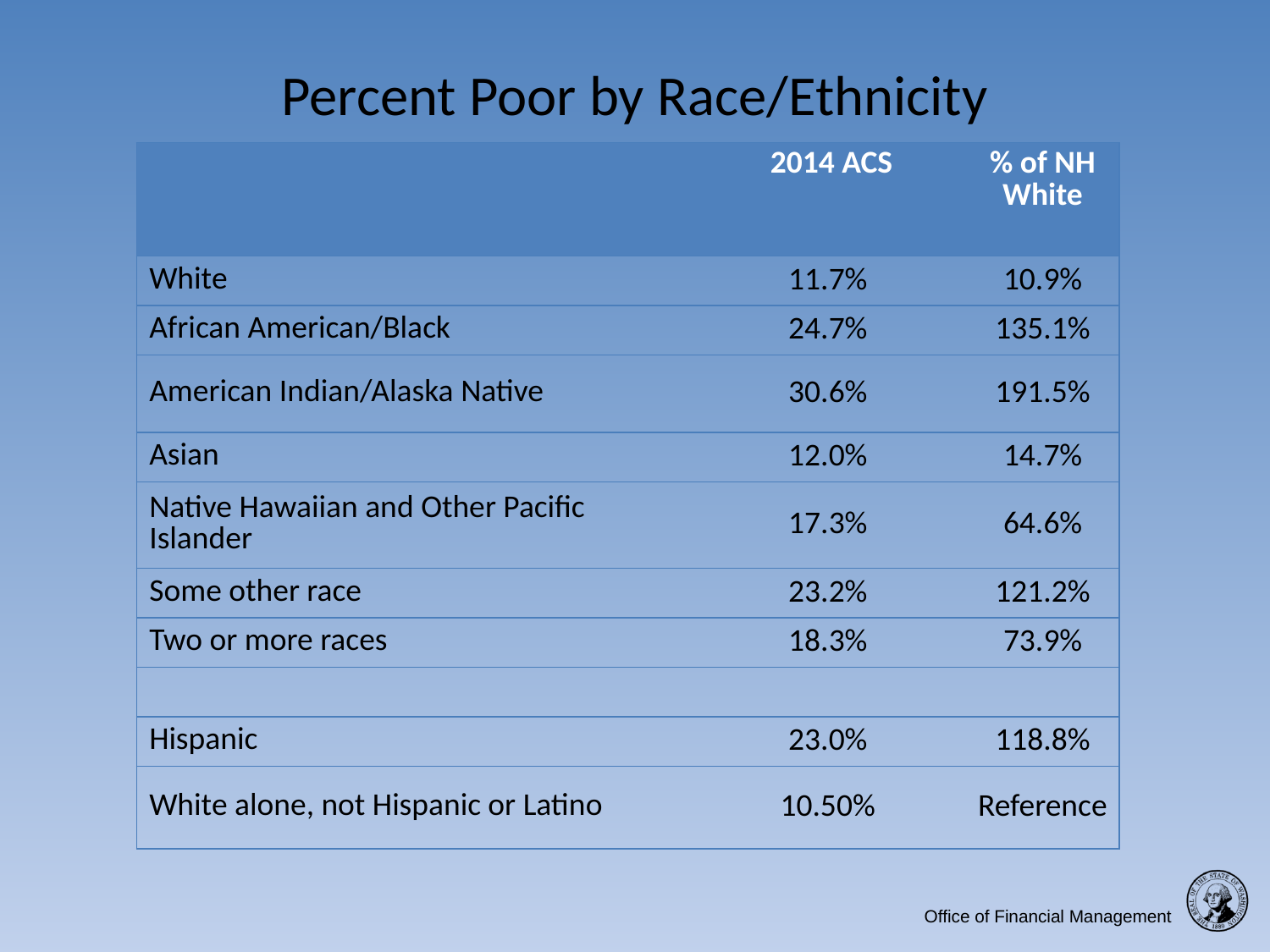

# Percent Poor by Race/Ethnicity
|  | 2014 ACS | % of NH White |
| --- | --- | --- |
| White | 11.7% | 10.9% |
| African American/Black | 24.7% | 135.1% |
| American Indian/Alaska Native | 30.6% | 191.5% |
| Asian | 12.0% | 14.7% |
| Native Hawaiian and Other Pacific Islander | 17.3% | 64.6% |
| Some other race | 23.2% | 121.2% |
| Two or more races | 18.3% | 73.9% |
|  |  |  |
| Hispanic | 23.0% | 118.8% |
| White alone, not Hispanic or Latino | 10.50% | Reference |